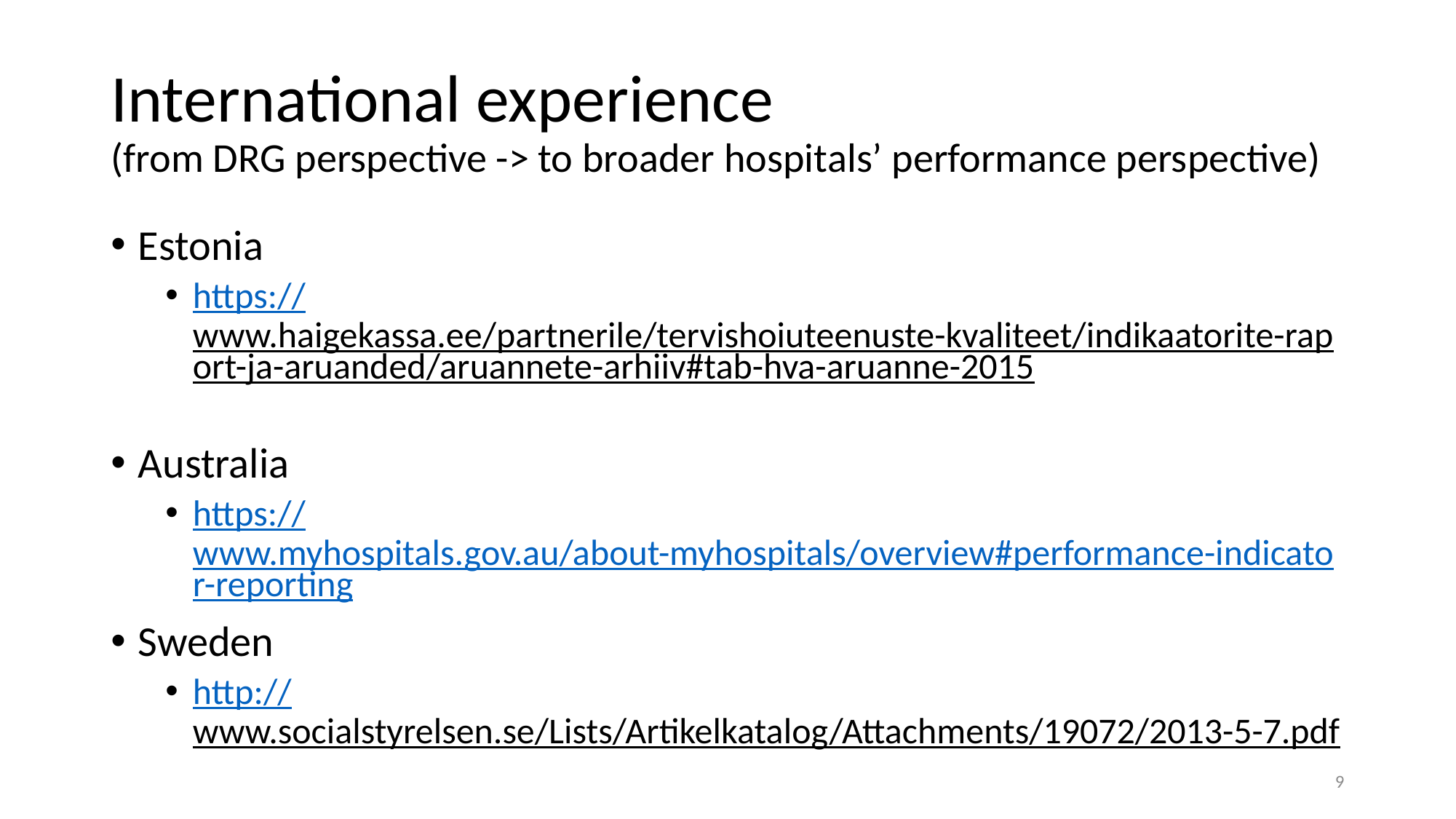

# International experience (from DRG perspective -> to broader hospitals’ performance perspective)
Estonia
https://www.haigekassa.ee/partnerile/tervishoiuteenuste-kvaliteet/indikaatorite-raport-ja-aruanded/aruannete-arhiiv#tab-hva-aruanne-2015
Australia
https://www.myhospitals.gov.au/about-myhospitals/overview#performance-indicator-reporting
Sweden
http://www.socialstyrelsen.se/Lists/Artikelkatalog/Attachments/19072/2013-5-7.pdf
9